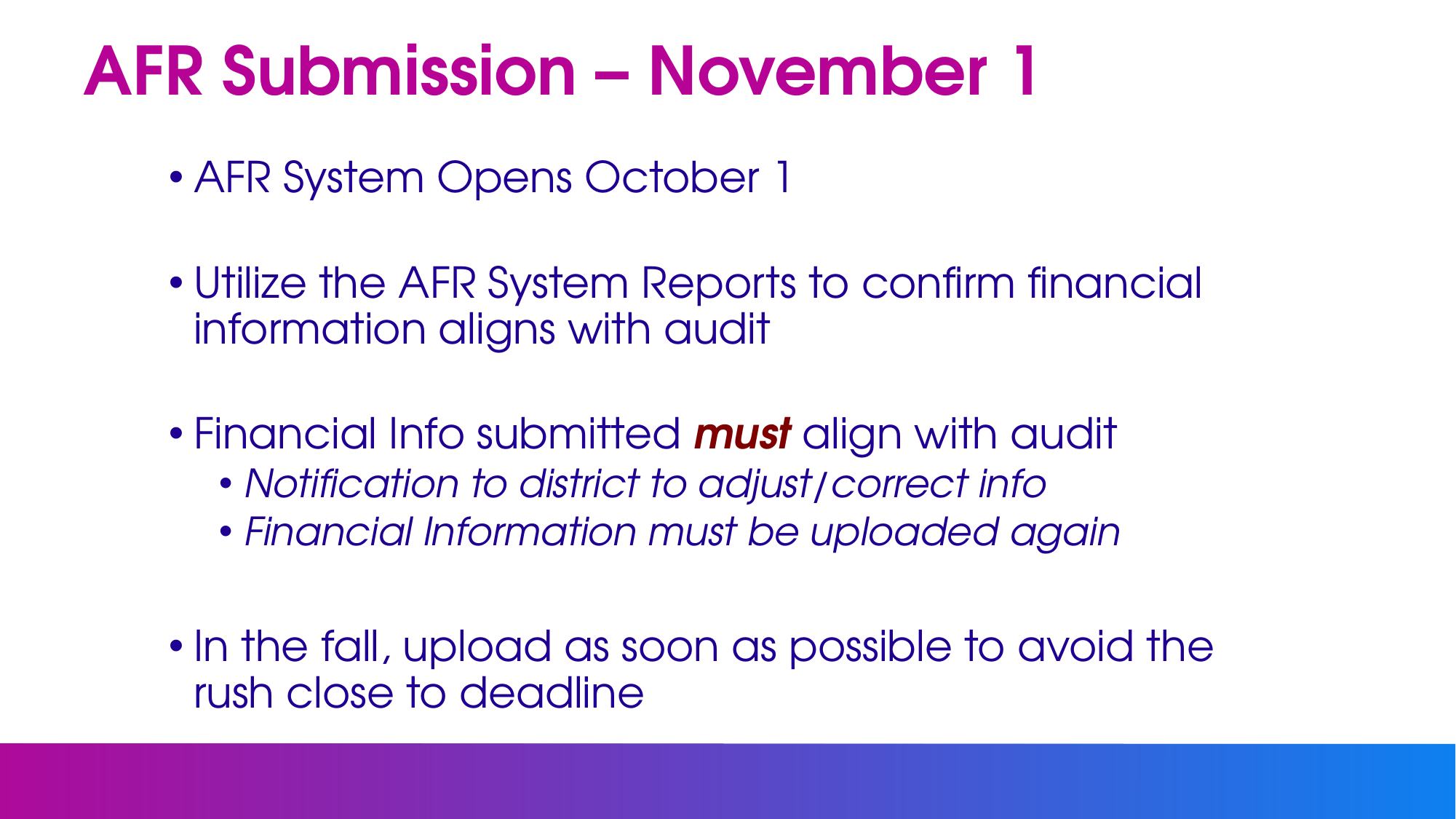

# AFR Submission – November 1
AFR System Opens October 1

Utilize the AFR System Reports to confirm financial information aligns with audit

Financial Info submitted must align with audit
Notification to district to adjust/correct info
Financial Information must be uploaded again

In the fall, upload as soon as possible to avoid the rush close to deadline